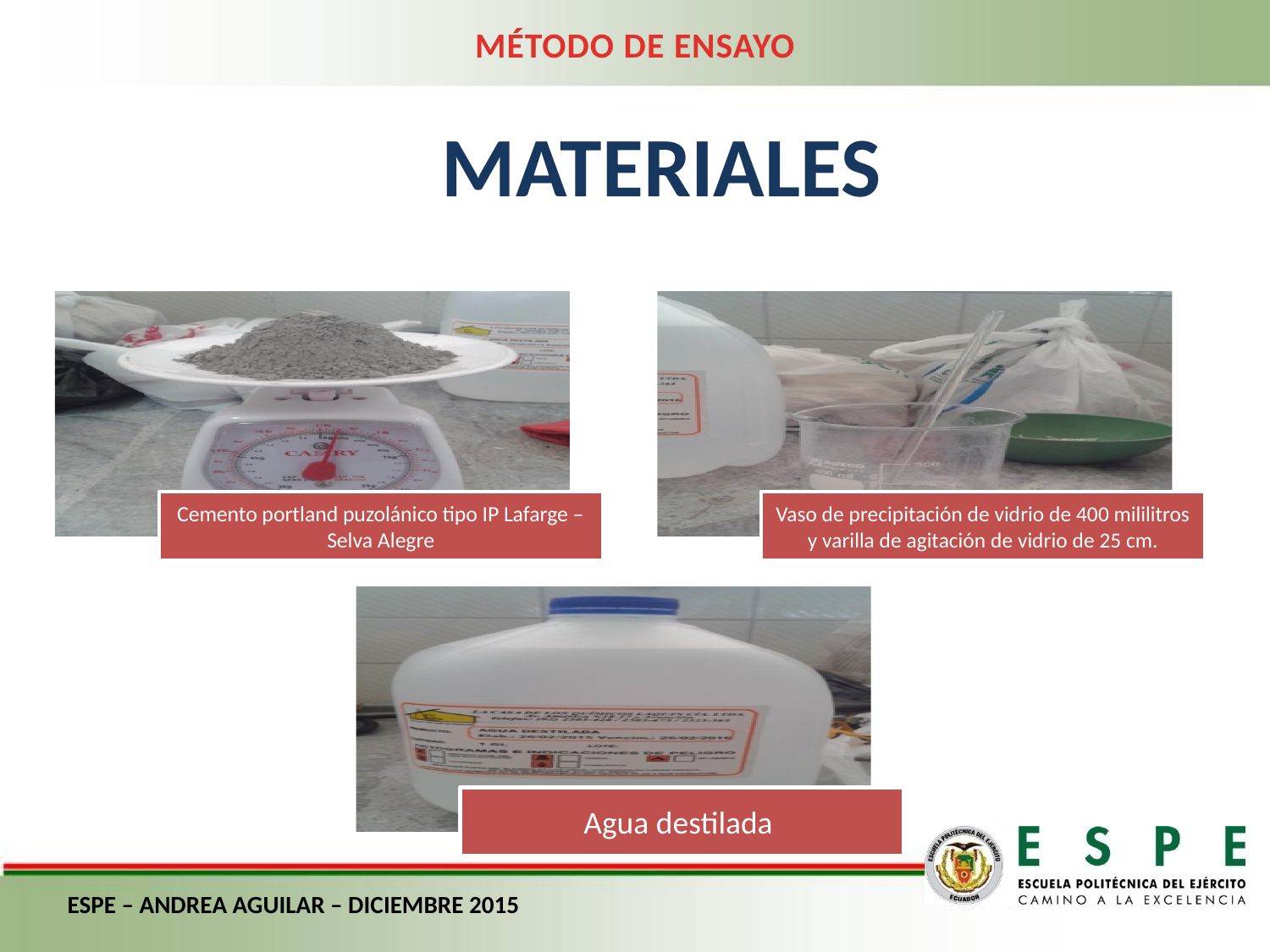

MÉTODO DE ENSAYO
MATERIALES
Cemento portland puzolánico tipo IP Lafarge – Selva Alegre
Vaso de precipitación de vidrio de 400 mililitros y varilla de agitación de vidrio de 25 cm.
Agua destilada
ESPE – ANDREA AGUILAR – DICIEMBRE 2015